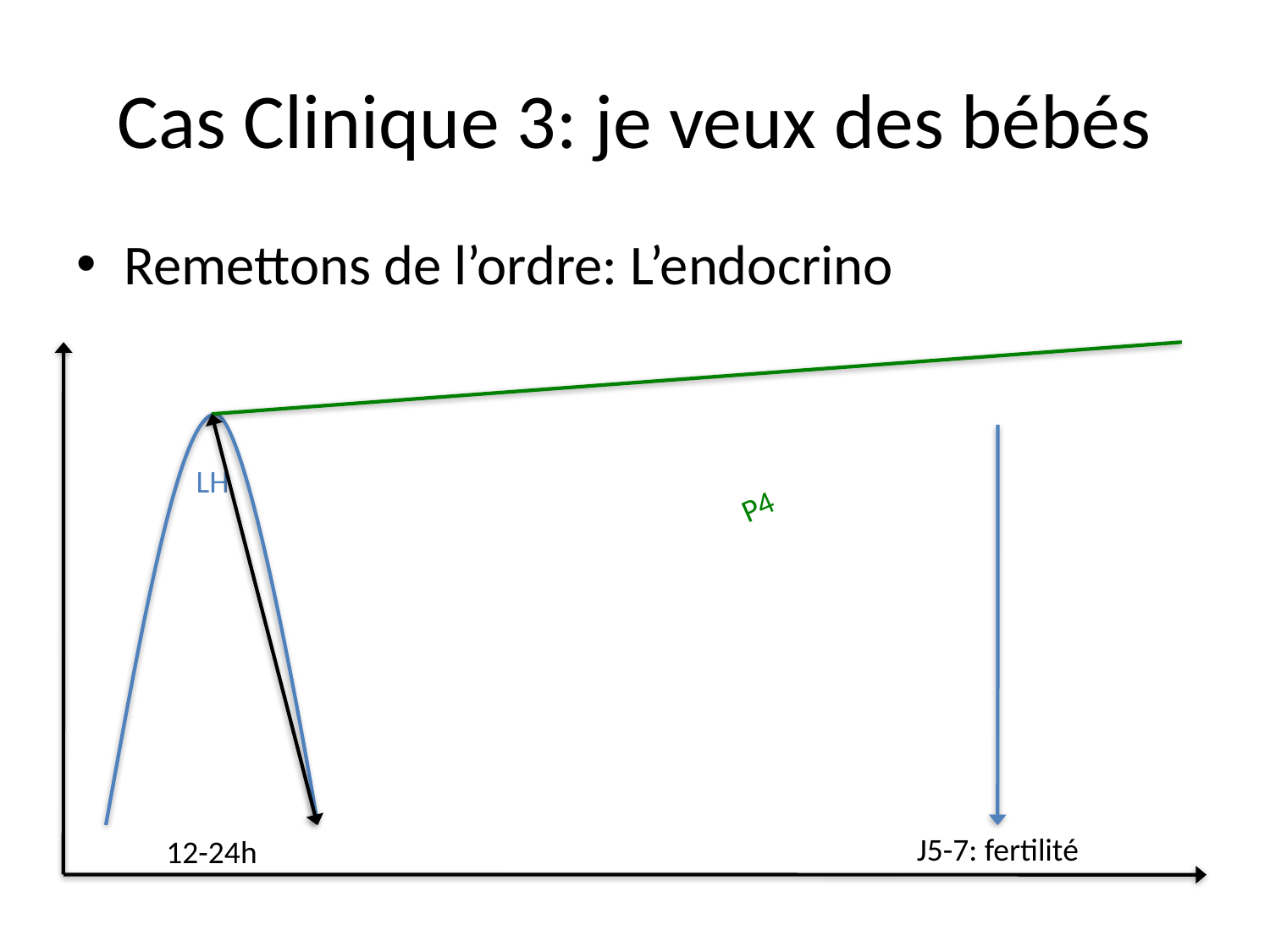

# Cas Clinique 3: je veux des bébés
Remettons de l’ordre: L’endocrino

LH
P4
J5-7: fertilité
12-24h